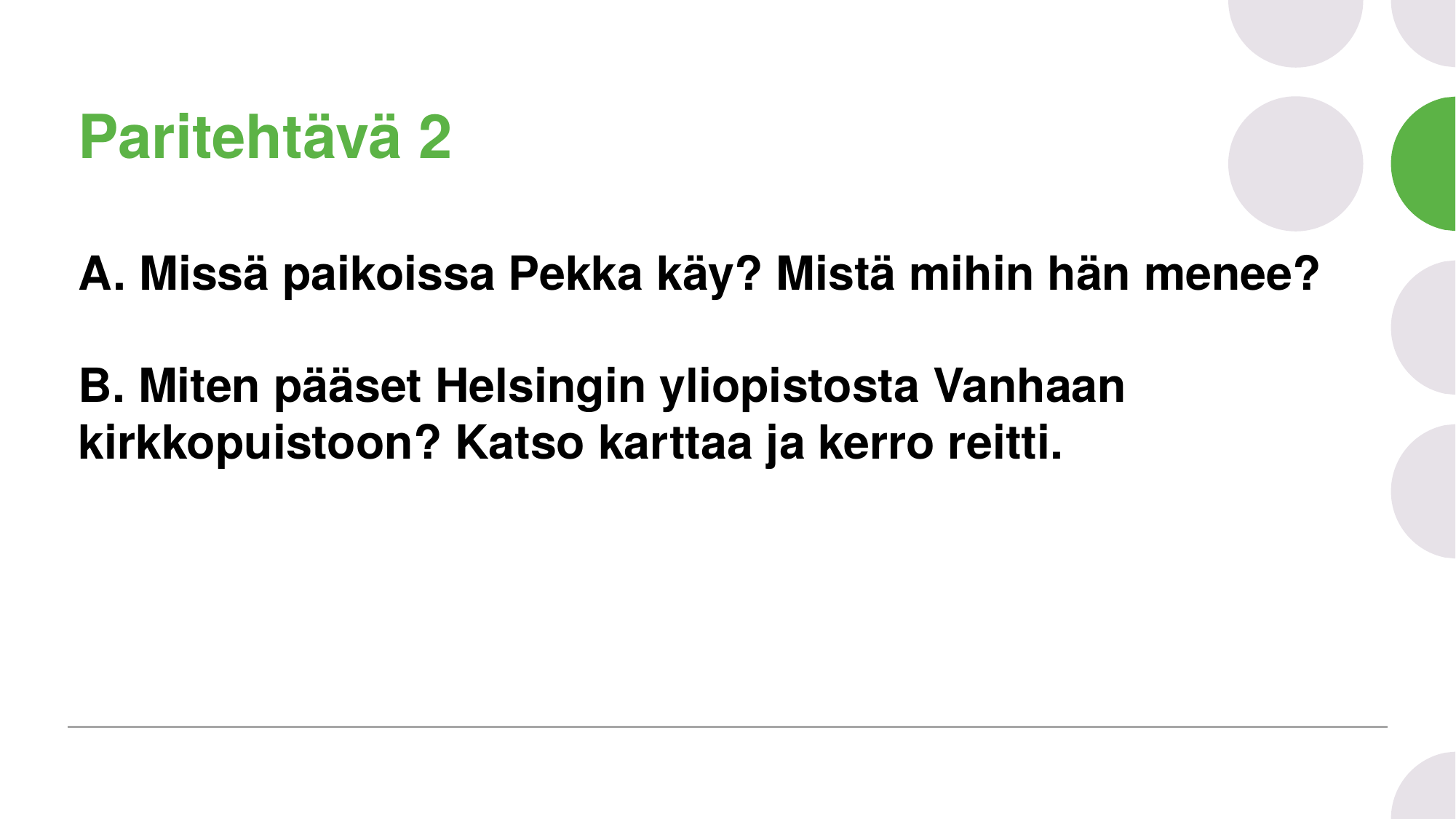

# Paritehtävä 2 A. Missä paikoissa Pekka käy? Mistä mihin hän menee? B. Miten pääset Helsingin yliopistosta Vanhaan kirkkopuistoon? Katso karttaa ja kerro reitti.